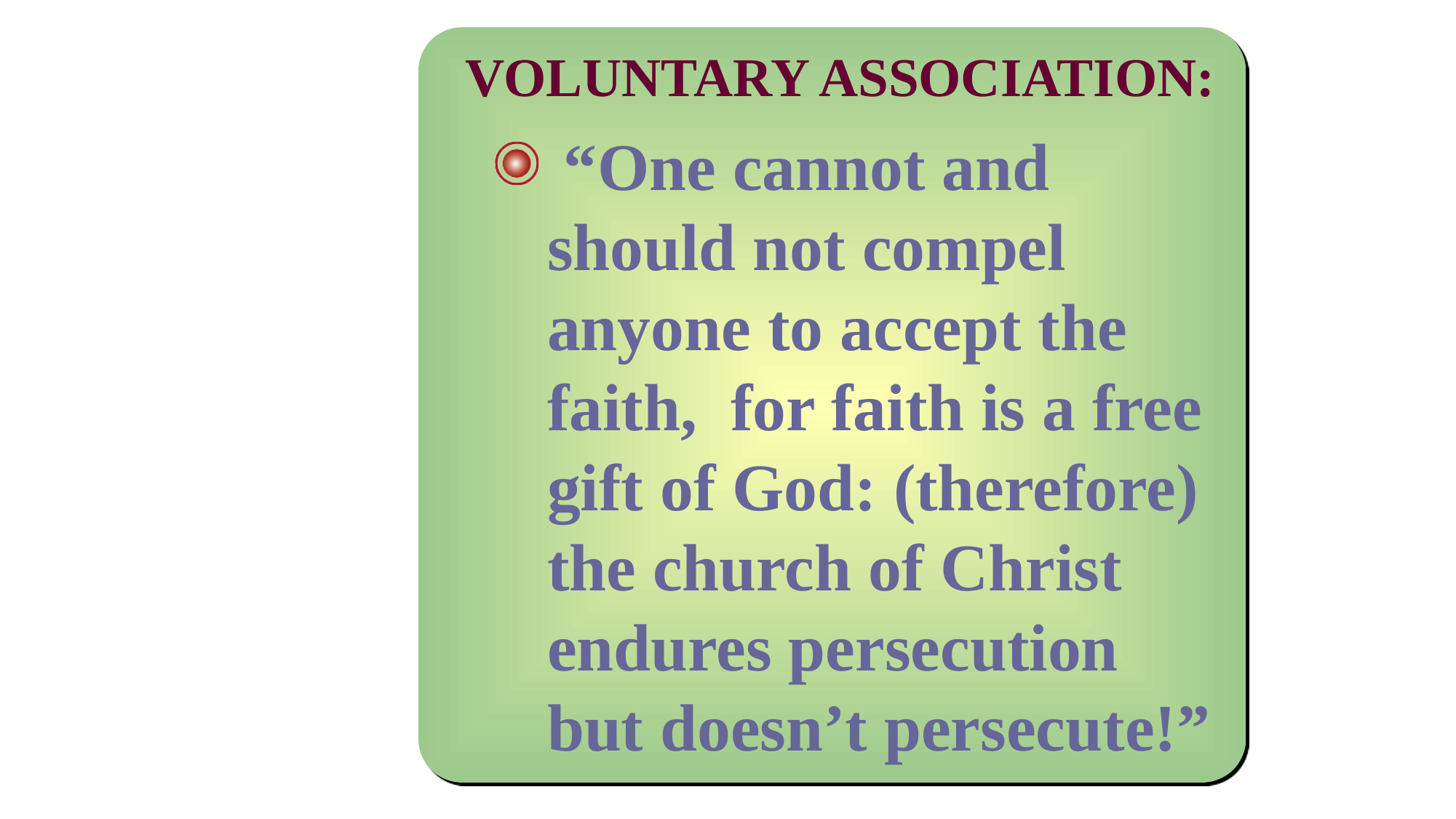

VOLUNTARY ASSOCIATION:
 “One cannot and should not compel anyone to accept the faith,  for faith is a free gift of God: (therefore) the church of Christ endures persecution  but doesn’t persecute!”